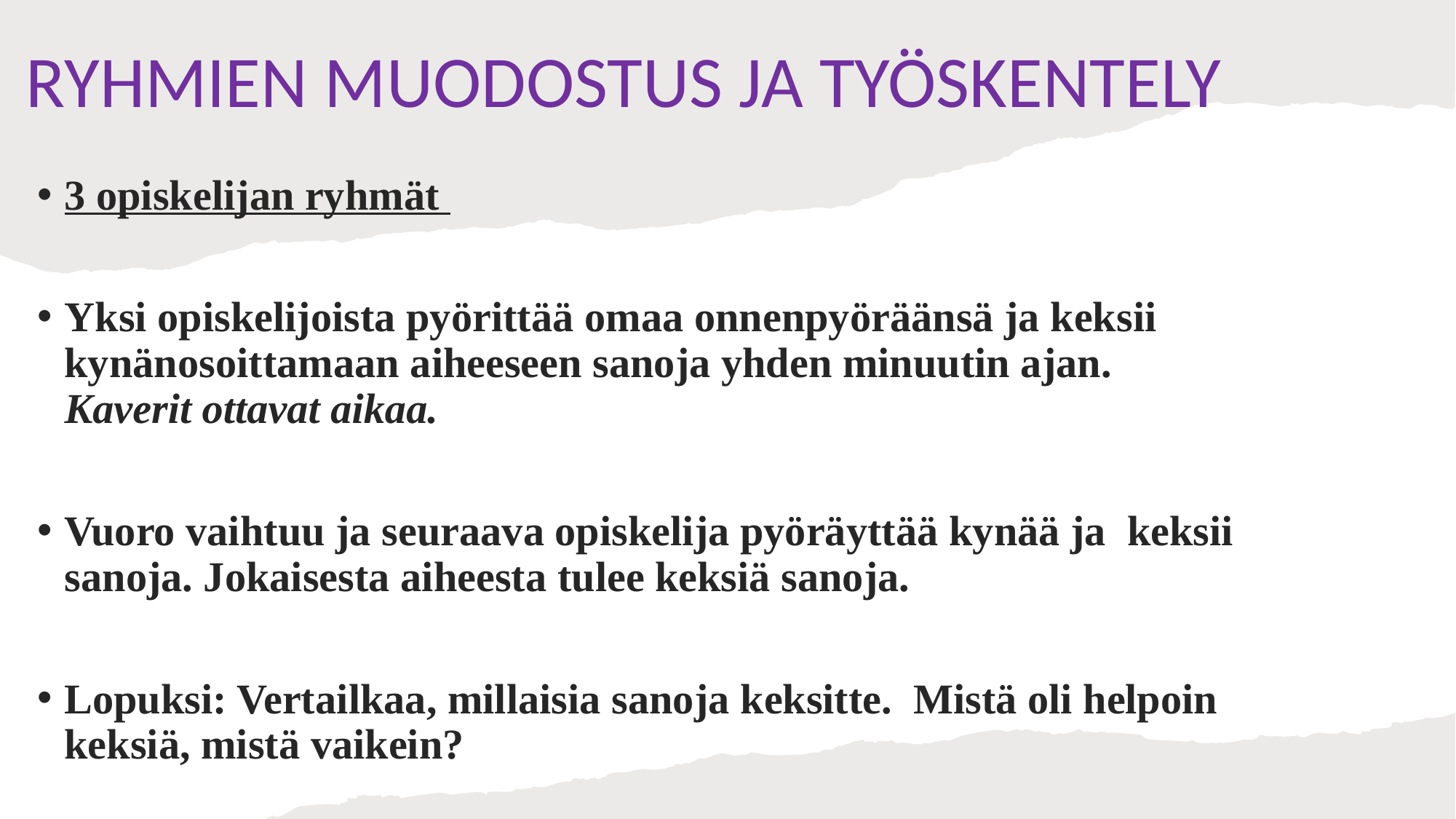

# RYHMIEN MUODOSTUS JA TYÖSKENTELY
3 opiskelijan ryhmät

Yksi opiskelijoista pyörittää omaa onnenpyöräänsä ja keksii kynänosoittamaan aiheeseen sanoja yhden minuutin ajan.
Kaverit ottavat aikaa.

Vuoro vaihtuu ja seuraava opiskelija pyöräyttää kynää ja  keksii sanoja. Jokaisesta aiheesta tulee keksiä sanoja.

Lopuksi: Vertailkaa, millaisia sanoja keksitte.  Mistä oli helpoin keksiä, mistä vaikein?